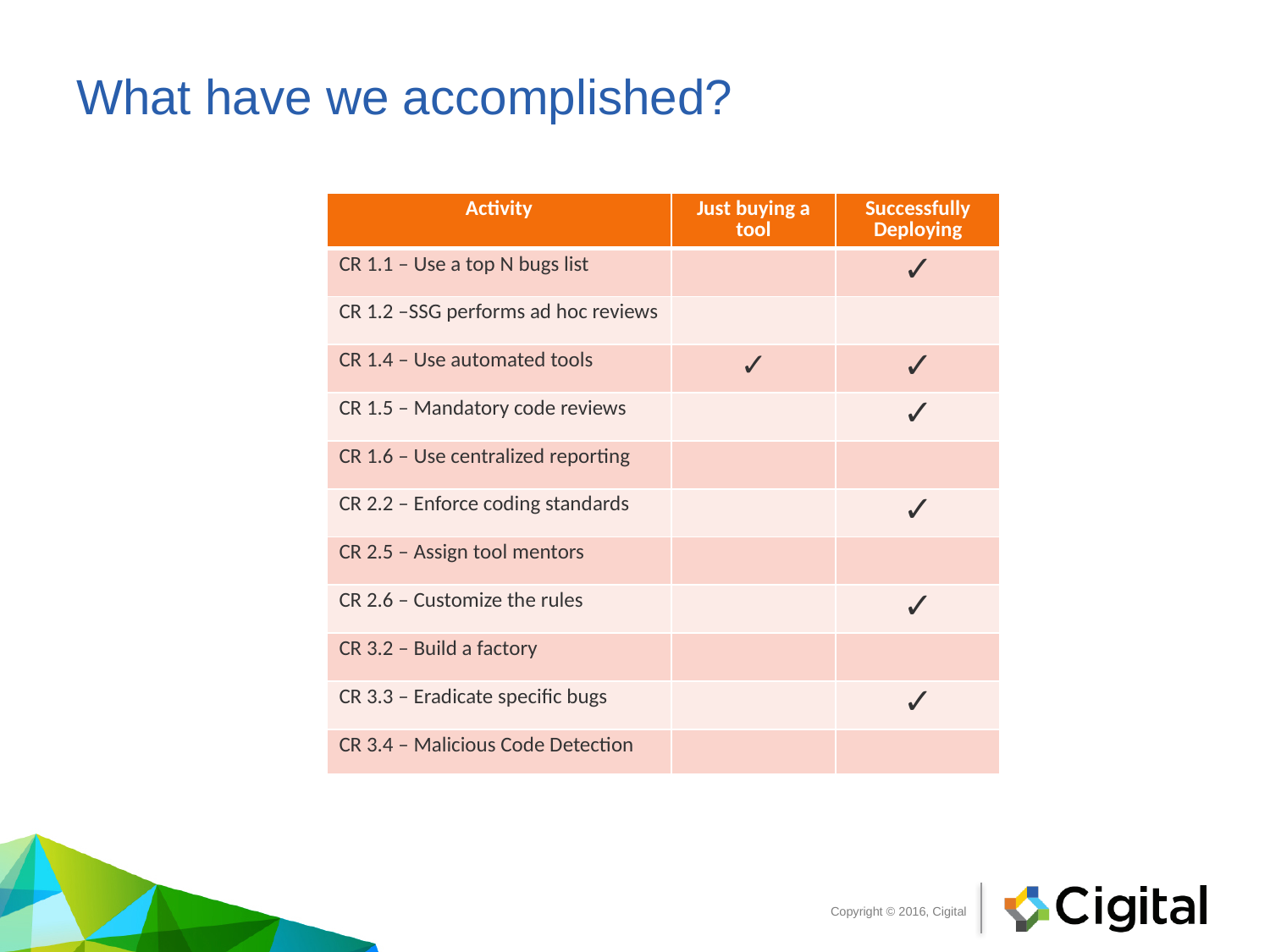

# What have we accomplished?
| Activity | Just buying a tool | Successfully Deploying |
| --- | --- | --- |
| CR 1.1 – Use a top N bugs list |  |  |
| CR 1.2 –SSG performs ad hoc reviews |  |  |
| CR 1.4 – Use automated tools | ✓ |  |
| CR 1.5 – Mandatory code reviews |  |  |
| CR 1.6 – Use centralized reporting |  |  |
| CR 2.2 – Enforce coding standards |  |  |
| CR 2.5 – Assign tool mentors |  |  |
| CR 2.6 – Customize the rules |  |  |
| CR 3.2 – Build a factory |  |  |
| CR 3.3 – Eradicate specific bugs |  |  |
| CR 3.4 – Malicious Code Detection |  |  |
| Activity | Just buying a tool | Successfully Deploying |
| --- | --- | --- |
| CR 1.1 – Use a top N bugs list |  | ✓ |
| CR 1.2 –SSG performs ad hoc reviews |  |  |
| CR 1.4 – Use automated tools | ✓ | ✓ |
| CR 1.5 – Mandatory code reviews |  | ✓ |
| CR 1.6 – Use centralized reporting |  |  |
| CR 2.2 – Enforce coding standards |  | ✓ |
| CR 2.5 – Assign tool mentors |  |  |
| CR 2.6 – Customize the rules |  | ✓ |
| CR 3.2 – Build a factory |  |  |
| CR 3.3 – Eradicate specific bugs |  | ✓ |
| CR 3.4 – Malicious Code Detection |  |  |